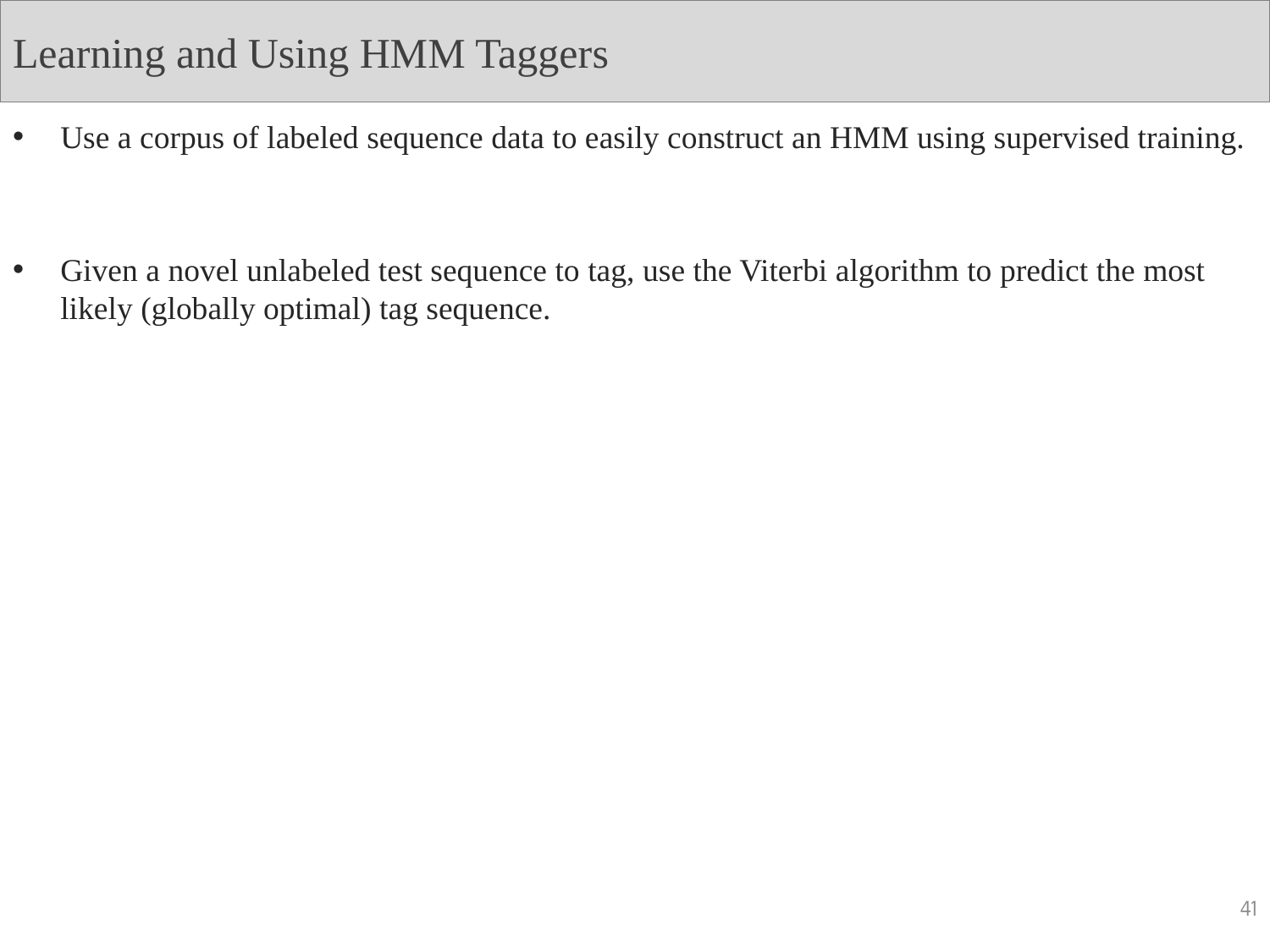

# Learning and Using HMM Taggers
Use a corpus of labeled sequence data to easily construct an HMM using supervised training.

Given a novel unlabeled test sequence to tag, use the Viterbi algorithm to predict the most likely (globally optimal) tag sequence.

41